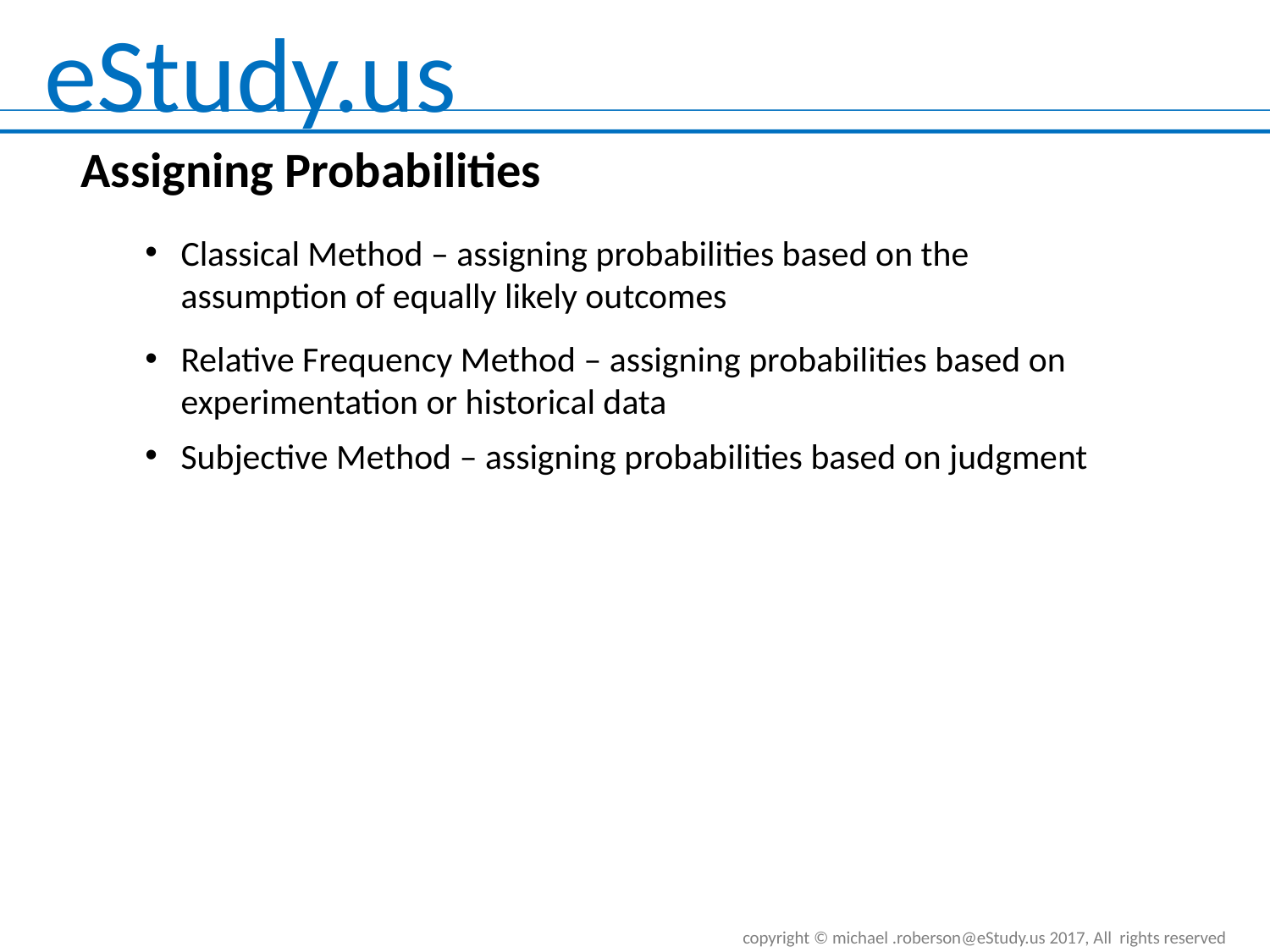

Assigning Probabilities
Classical Method – assigning probabilities based on the assumption of equally likely outcomes

Relative Frequency Method – assigning probabilities based on experimentation or historical data

Subjective Method – assigning probabilities based on judgment